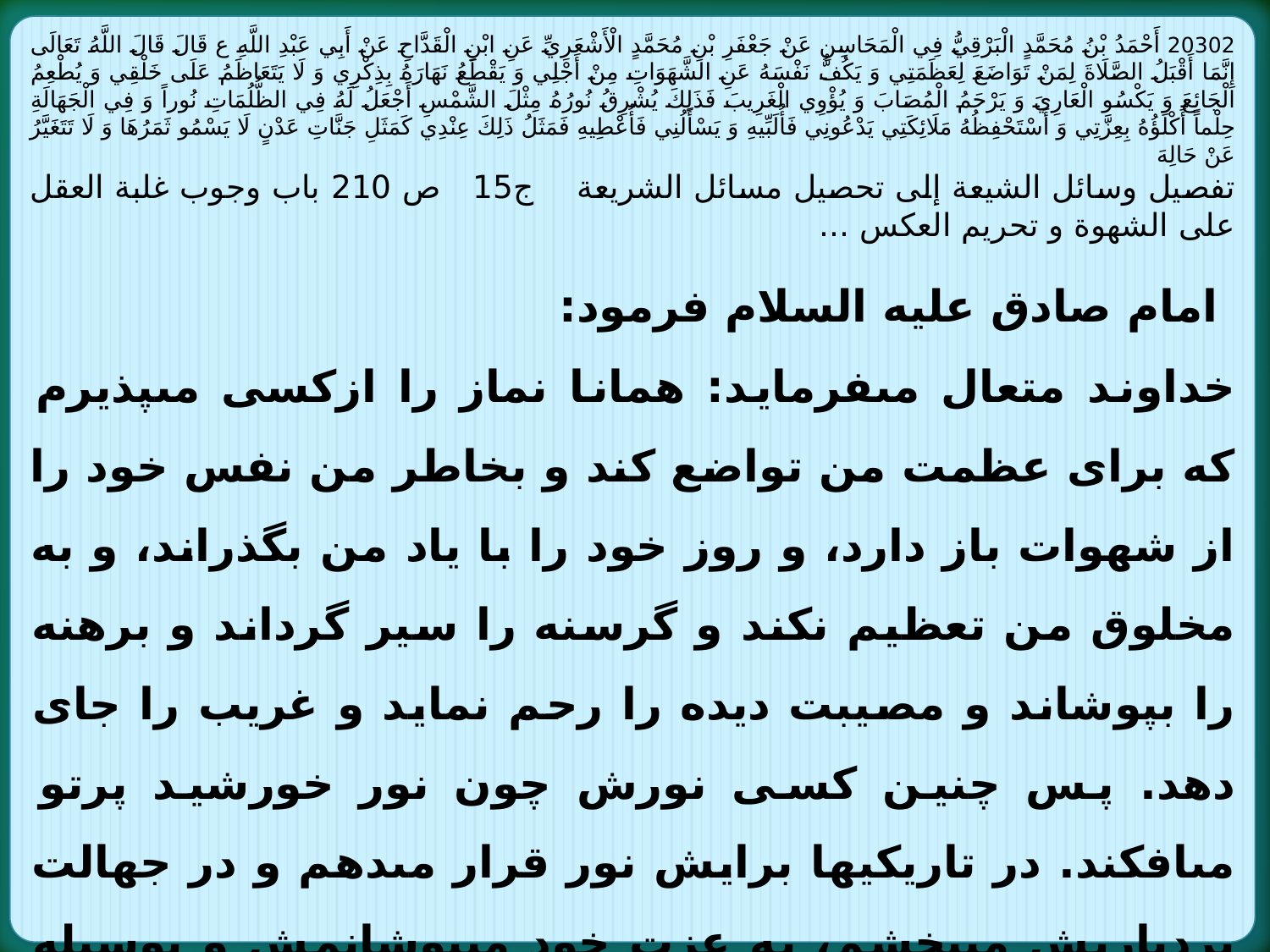

20302 أَحْمَدُ بْنُ مُحَمَّدٍ الْبَرْقِيُّ فِي الْمَحَاسِنِ عَنْ جَعْفَرِ بْنِ مُحَمَّدٍ الْأَشْعَرِيِّ عَنِ ابْنِ الْقَدَّاحِ عَنْ أَبِي عَبْدِ اللَّهِ ع قَالَ قَالَ اللَّهُ تَعَالَى إِنَّمَا أَقْبَلُ الصَّلَاةَ لِمَنْ تَوَاضَعَ لِعَظَمَتِي وَ يَكُفُّ نَفْسَهُ عَنِ الشَّهَوَاتِ مِنْ أَجْلِي وَ يَقْطَعُ نَهَارَهُ بِذِكْرِي وَ لَا يَتَعَاظَمُ عَلَى خَلْقِي وَ يُطْعِمُ الْجَائِعَ وَ يَكْسُو الْعَارِيَ وَ يَرْحَمُ الْمُصَابَ وَ يُؤْوِي الْغَرِيبَ فَذَلِكَ يُشْرِقُ نُورُهُ مِثْلَ الشَّمْسِ أَجْعَلُ لَهُ فِي الظُّلُمَاتِ نُوراً وَ فِي الْجَهَالَةِ حِلْماً أَكْلَؤُهُ بِعِزَّتِي وَ أَسْتَحْفِظُهُ مَلَائِكَتِي يَدْعُونِي فَأُلَبِّيهِ وَ يَسْأَلُنِي فَأُعْطِيهِ فَمَثَلُ ذَلِكَ عِنْدِي كَمَثَلِ جَنَّاتِ عَدْنٍ لَا يَسْمُو ثَمَرُهَا وَ لَا تَتَغَيَّرُ عَنْ حَالِهَ
تفصيل وسائل الشيعة إلى تحصيل مسائل الشريعة    ج‏15   ص 210 باب وجوب غلبة العقل على الشهوة و تحريم العكس ...
 امام صادق عليه السلام فرمود:
خداوند متعال مى‏فرمايد: همانا نماز را ازكسى مى‏پذيرم كه براى عظمت من تواضع كند و بخاطر من نفس خود را از شهوات باز دارد، و روز خود را با ياد من بگذراند، و به مخلوق من تعظيم نكند و گرسنه را سير گرداند و برهنه را بپوشاند و مصيبت ديده را رحم نمايد و غريب را جاى دهد. پس چنين كسى نورش چون نور خورشيد پرتو مى‏افكند. در تاريكيها برايش نور قرار مى‏دهم و در جهالت بردباريش مى‏بخشم، به عزت خود مى‏پوشانمش و بوسيله فرشتگانم حفظش مى‏كنم، چون بخواندم جوابش مى‏دهم و اگر چيزى بخواهد عطايش مى‏كنم، پس مثل چنين كسى نزد من چون مثل بهشت‏هاى عدن است كه ميوه‏هايش در بلندى نبوده و حالتش دگرگون نگردد. (شايد اشاره به تواضع و ثبات مؤمن و يا اشاره به بخشش مؤمن باشد)
88